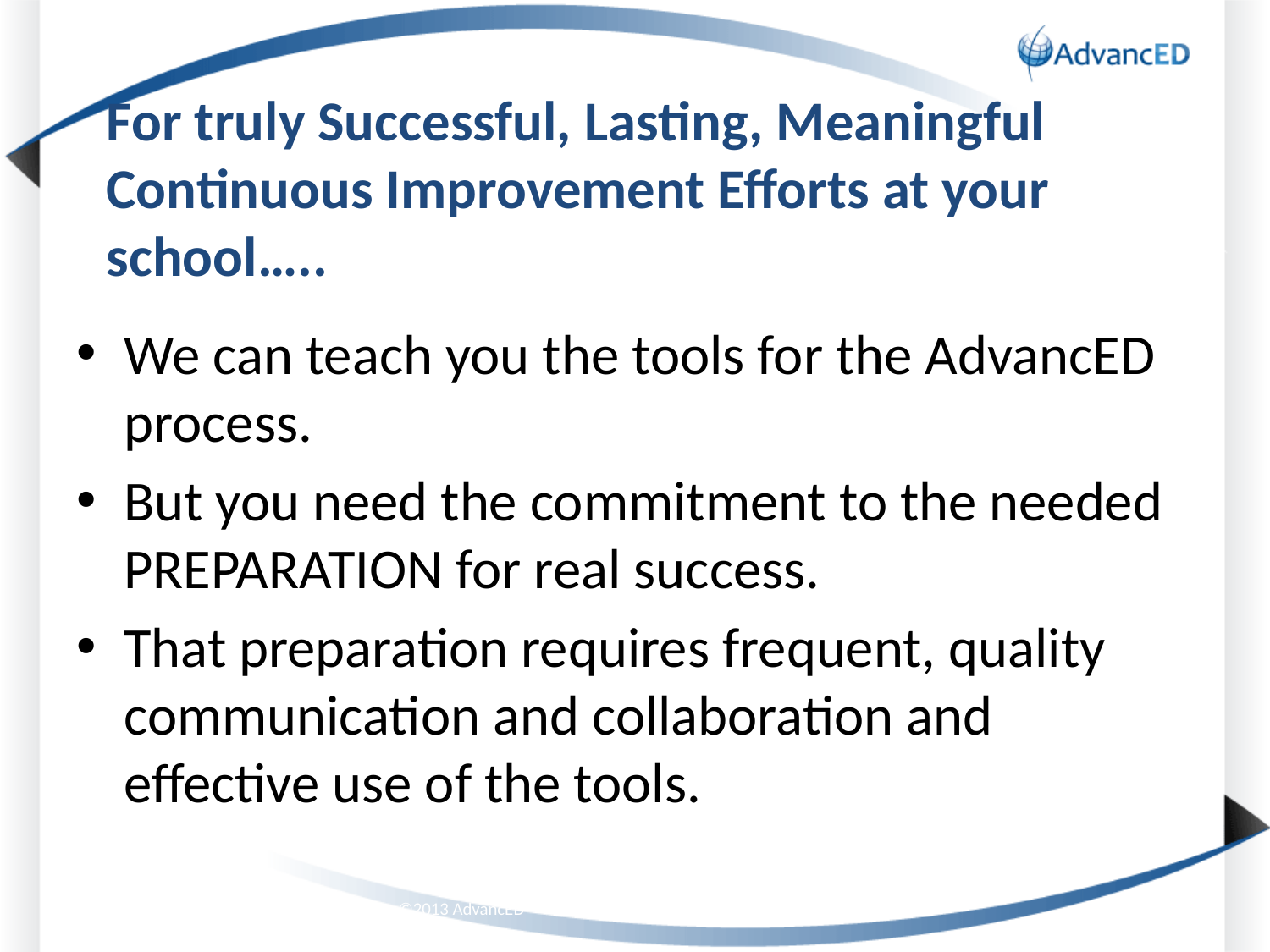

# For truly Successful, Lasting, Meaningful Continuous Improvement Efforts at your school…..
We can teach you the tools for the AdvancED process.
But you need the commitment to the needed PREPARATION for real success.
That preparation requires frequent, quality communication and collaboration and effective use of the tools.
©2013 AdvancED